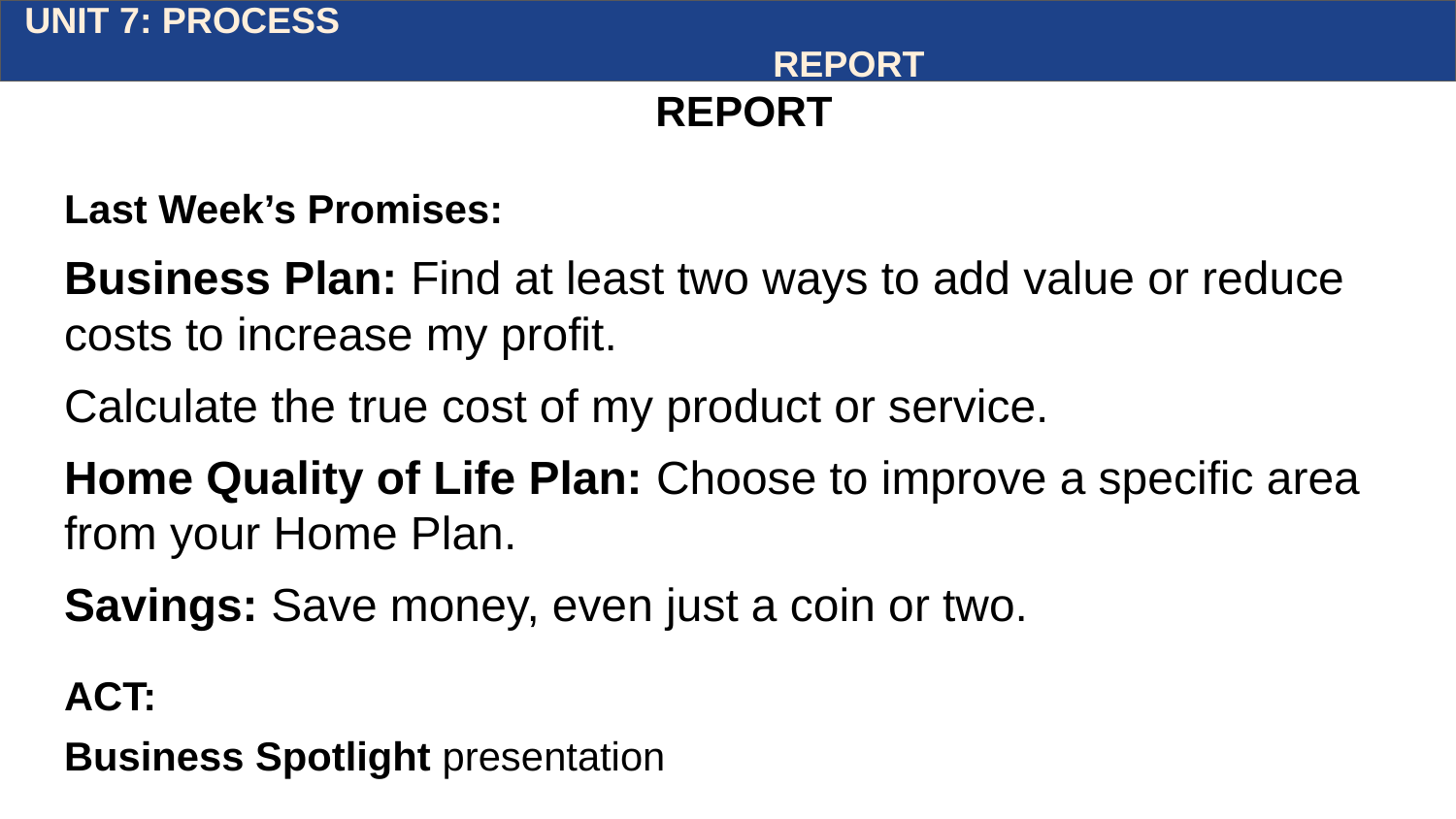

UNIT 7: PROCESS				    	           		   				   	   REPORT
REPORT
Last Week’s Promises:
Business Plan: Find at least two ways to add value or reduce costs to increase my profit.
Calculate the true cost of my product or service.
Home Quality of Life Plan: Choose to improve a specific area from your Home Plan.
Savings: Save money, even just a coin or two.
ACT:
Business Spotlight presentation